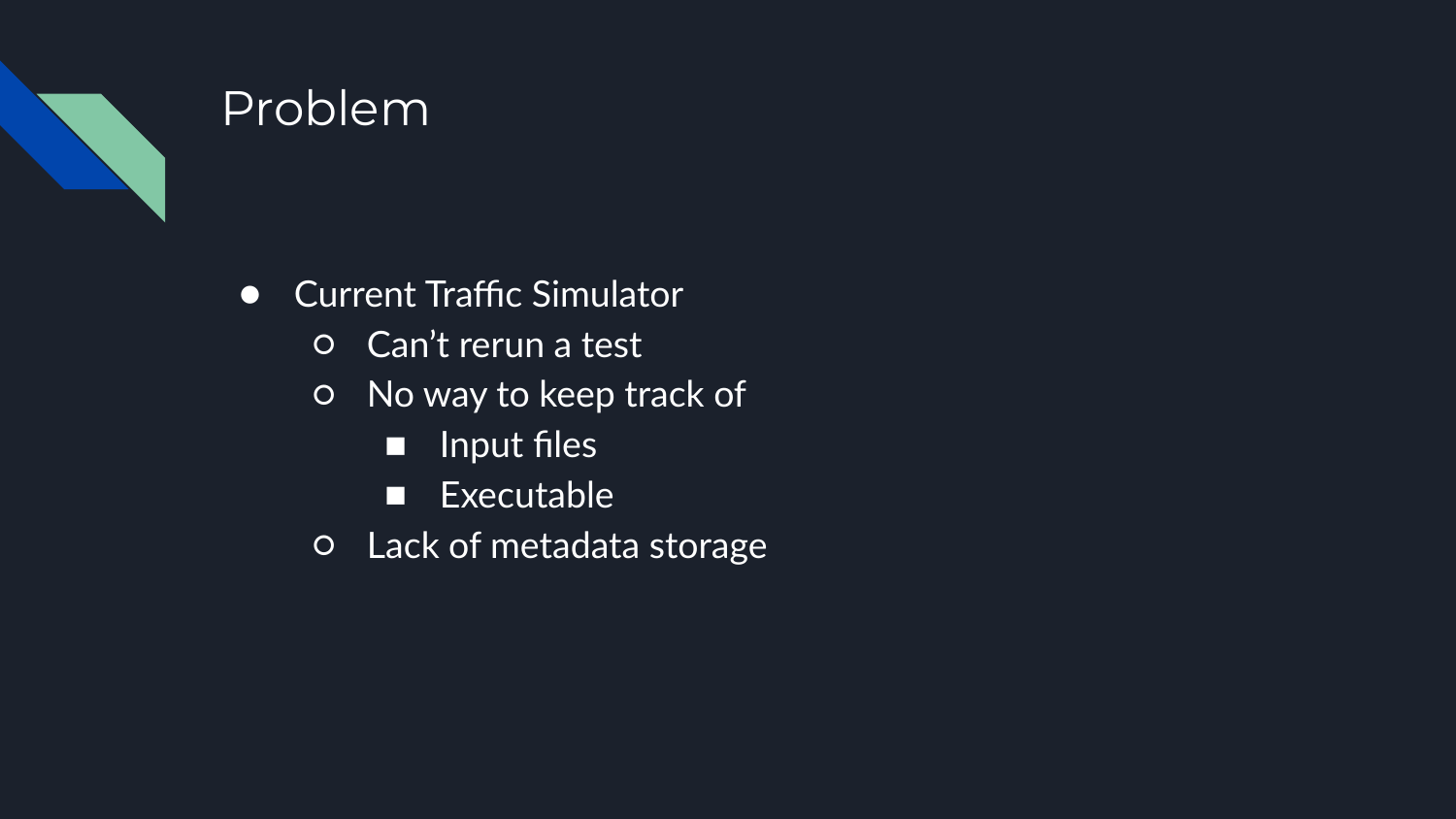

# Problem
Current Traffic Simulator
Can’t rerun a test
No way to keep track of
Input files
Executable
Lack of metadata storage